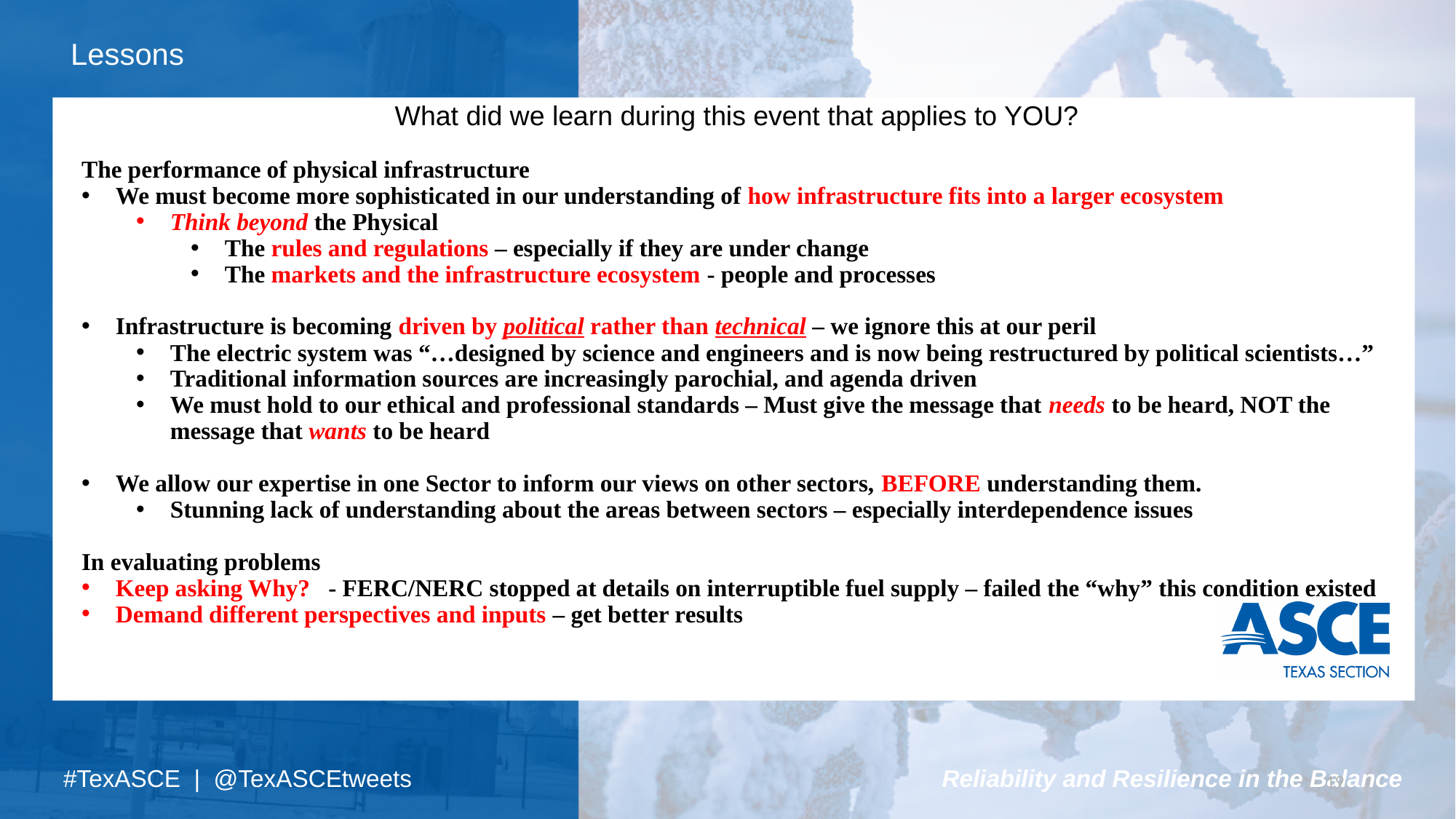

Lessons
What did we learn during this event that applies to YOU?
The performance of physical infrastructure
We must become more sophisticated in our understanding of how infrastructure fits into a larger ecosystem
Think beyond the Physical
The rules and regulations – especially if they are under change
The markets and the infrastructure ecosystem - people and processes

Infrastructure is becoming driven by political rather than technical – we ignore this at our peril
The electric system was “…designed by science and engineers and is now being restructured by political scientists…”
Traditional information sources are increasingly parochial, and agenda driven
We must hold to our ethical and professional standards – Must give the message that needs to be heard, NOT the message that wants to be heard

We allow our expertise in one Sector to inform our views on other sectors, BEFORE understanding them.
Stunning lack of understanding about the areas between sectors – especially interdependence issues

In evaluating problems
Keep asking Why?   - FERC/NERC stopped at details on interruptible fuel supply – failed the “why” this condition existed
Demand different perspectives and inputs – get better results

19